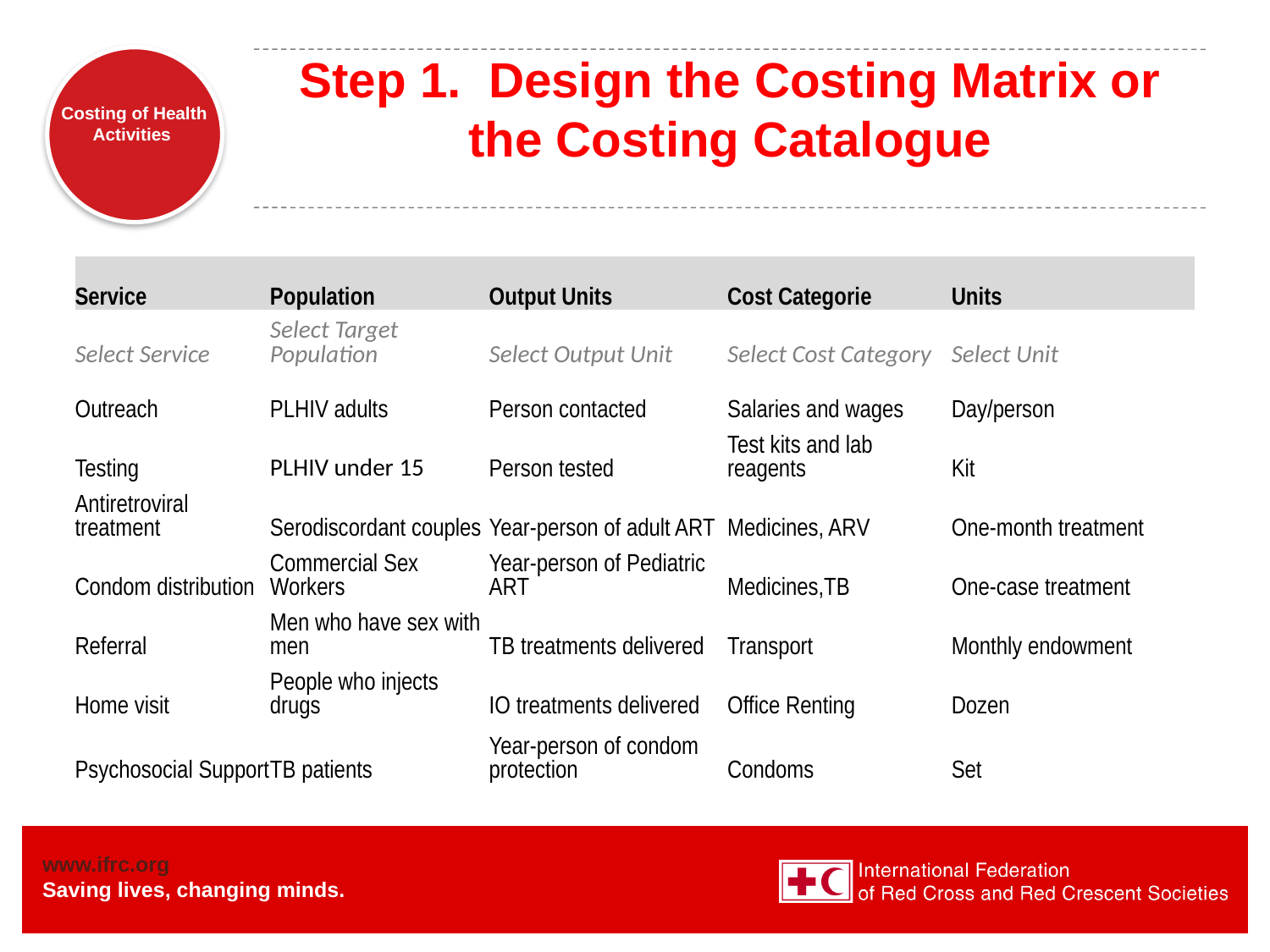

# Step 1.  Design the Costing Matrix or the Costing Catalogue
| Service | Population | Output Units | Cost Categorie | Units |
| --- | --- | --- | --- | --- |
| Select Service | Select Target Population | Select Output Unit | Select Cost Category | Select Unit |
| Outreach | PLHIV adults | Person contacted | Salaries and wages | Day/person |
| Testing | PLHIV under 15 | Person tested | Test kits and lab reagents | Kit |
| Antiretroviral treatment | Serodiscordant couples | Year-person of adult ART | Medicines, ARV | One-month treatment |
| Condom distribution | Commercial Sex Workers | Year-person of Pediatric ART | Medicines,TB | One-case treatment |
| Referral | Men who have sex with men | TB treatments delivered | Transport | Monthly endowment |
| Home visit | People who injects drugs | IO treatments delivered | Office Renting | Dozen |
| Psychosocial Support | TB patients | Year-person of condom protection | Condoms | Set |